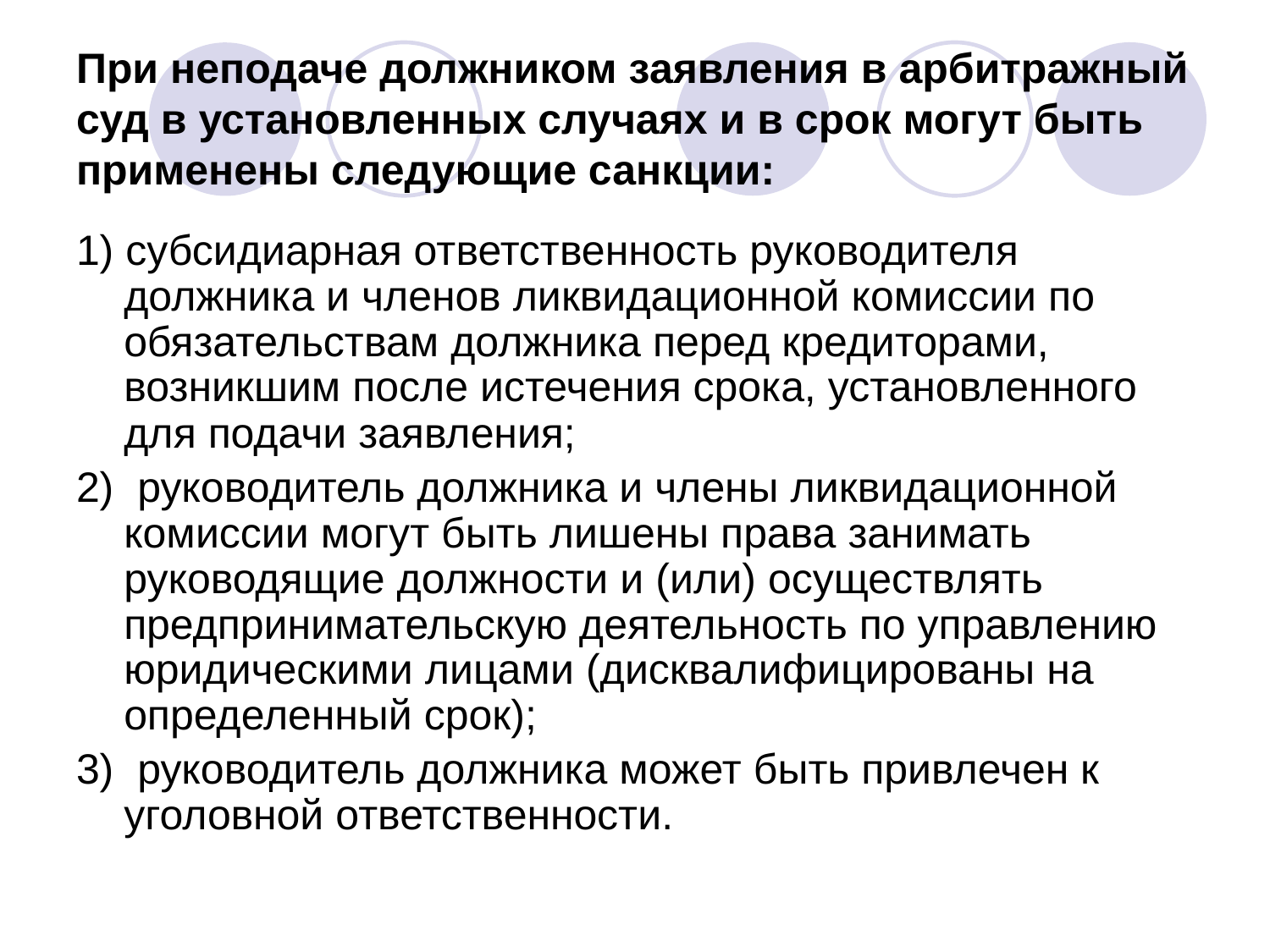

# При неподаче должником заявления в арбитражный суд в установленных случаях и в срок могут быть применены следующие санкции:
1) субсидиарная ответственность руководителя должника и членов ликвидационной комиссии по обязательствам должника перед кредиторами, возникшим после истечения срока, установленного для подачи заявления;
2)  руководитель должника и члены ликвидационной комиссии могут быть лишены права занимать руководящие должности и (или) осуществлять предпринимательскую деятельность по управлению юридическими лицами (дисквалифицированы на определенный срок);
3)  руководитель должника может быть привлечен к уголовной ответственности.